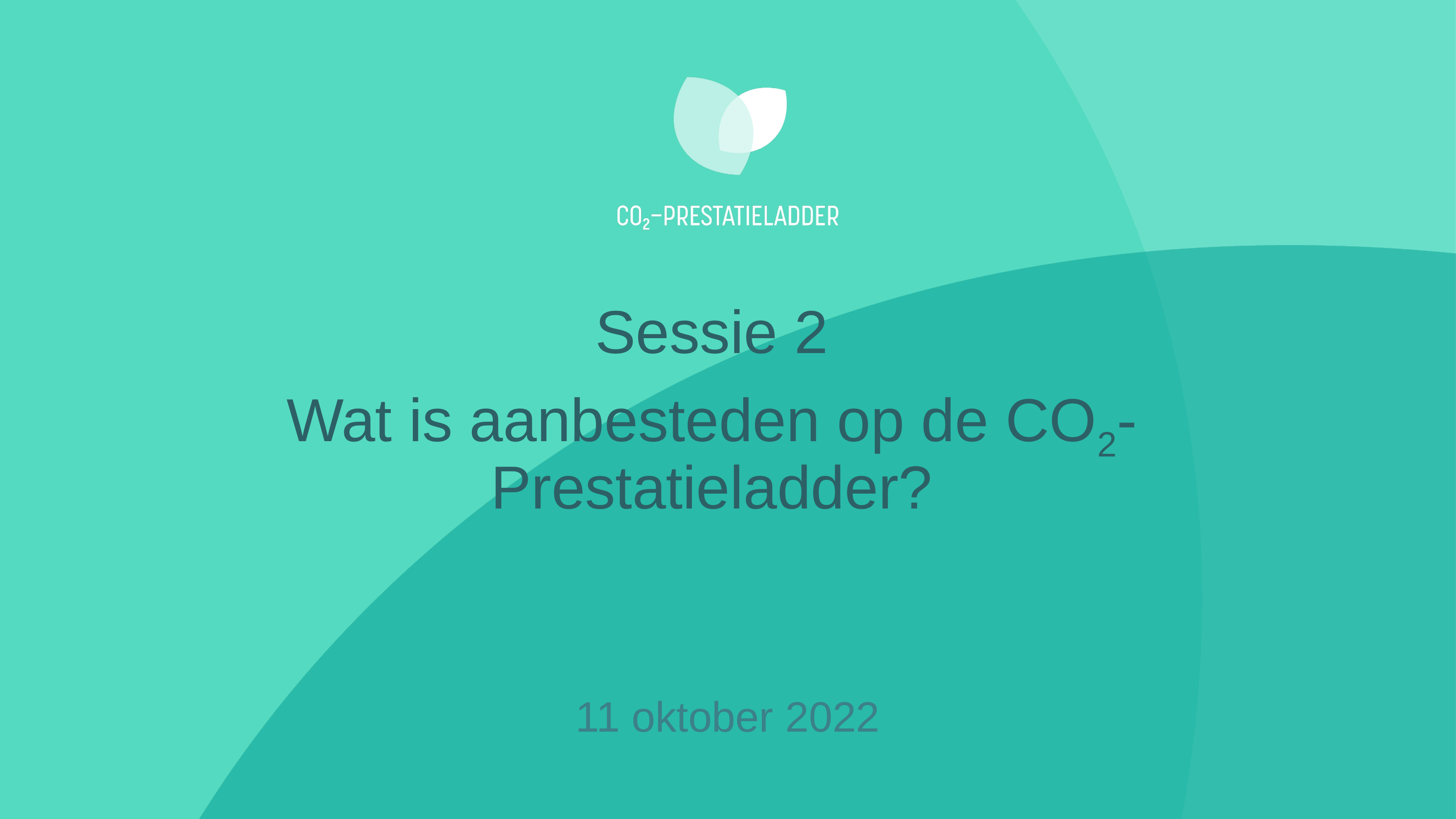

Sessie 2
Wat is aanbesteden op de CO2-Prestatieladder?

11 oktober 2022